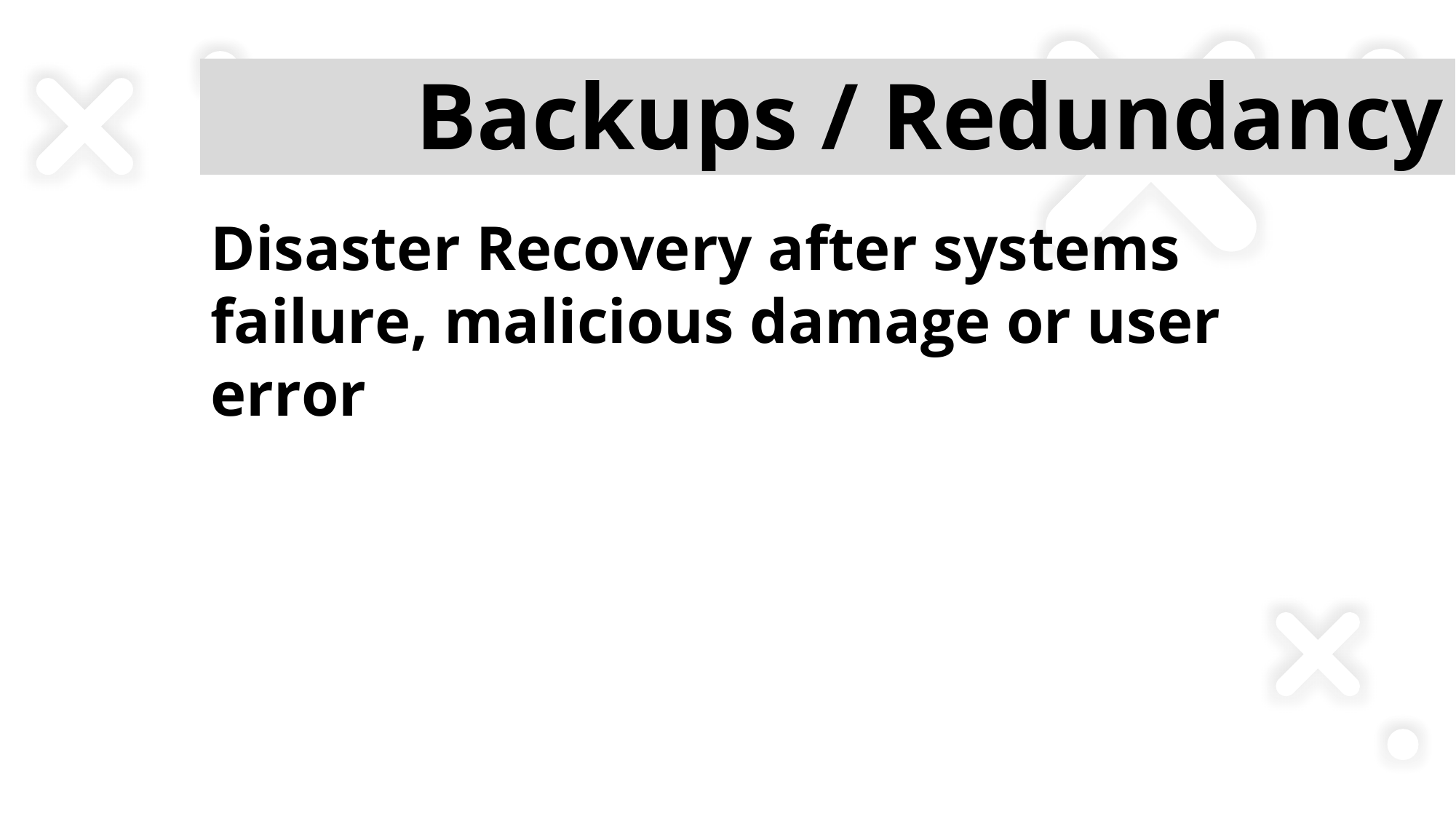

# Backups / Redundancy
Disaster Recovery after systems failure, malicious damage or user error